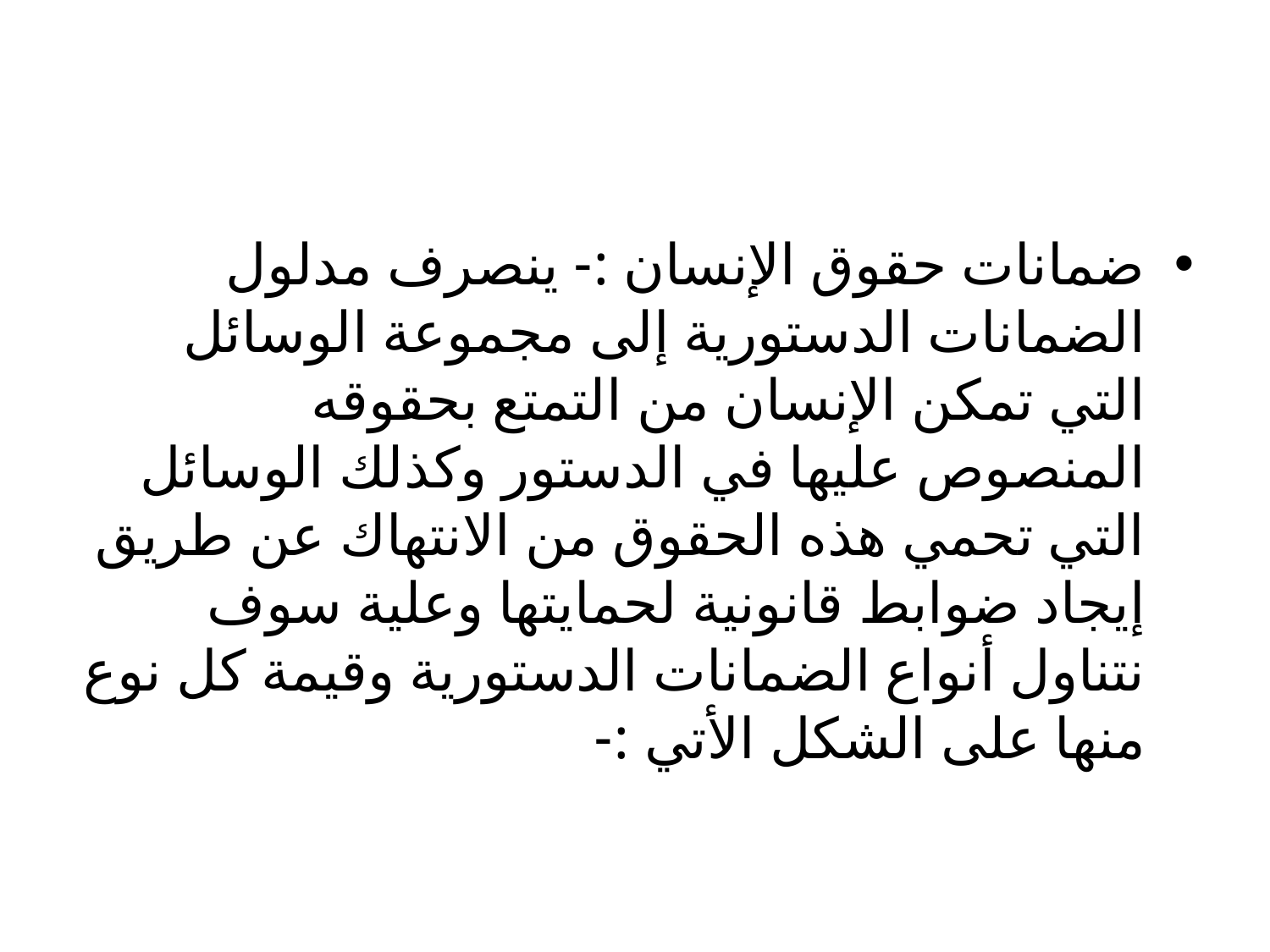

#
ضمانات حقوق الإنسان :- ينصرف مدلول الضمانات الدستورية إلى مجموعة الوسائل التي تمكن الإنسان من التمتع بحقوقه المنصوص عليها في الدستور وكذلك الوسائل التي تحمي هذه الحقوق من الانتهاك عن طريق إيجاد ضوابط قانونية لحمايتها وعلية سوف نتناول أنواع الضمانات الدستورية وقيمة كل نوع منها على الشكل الأتي :-